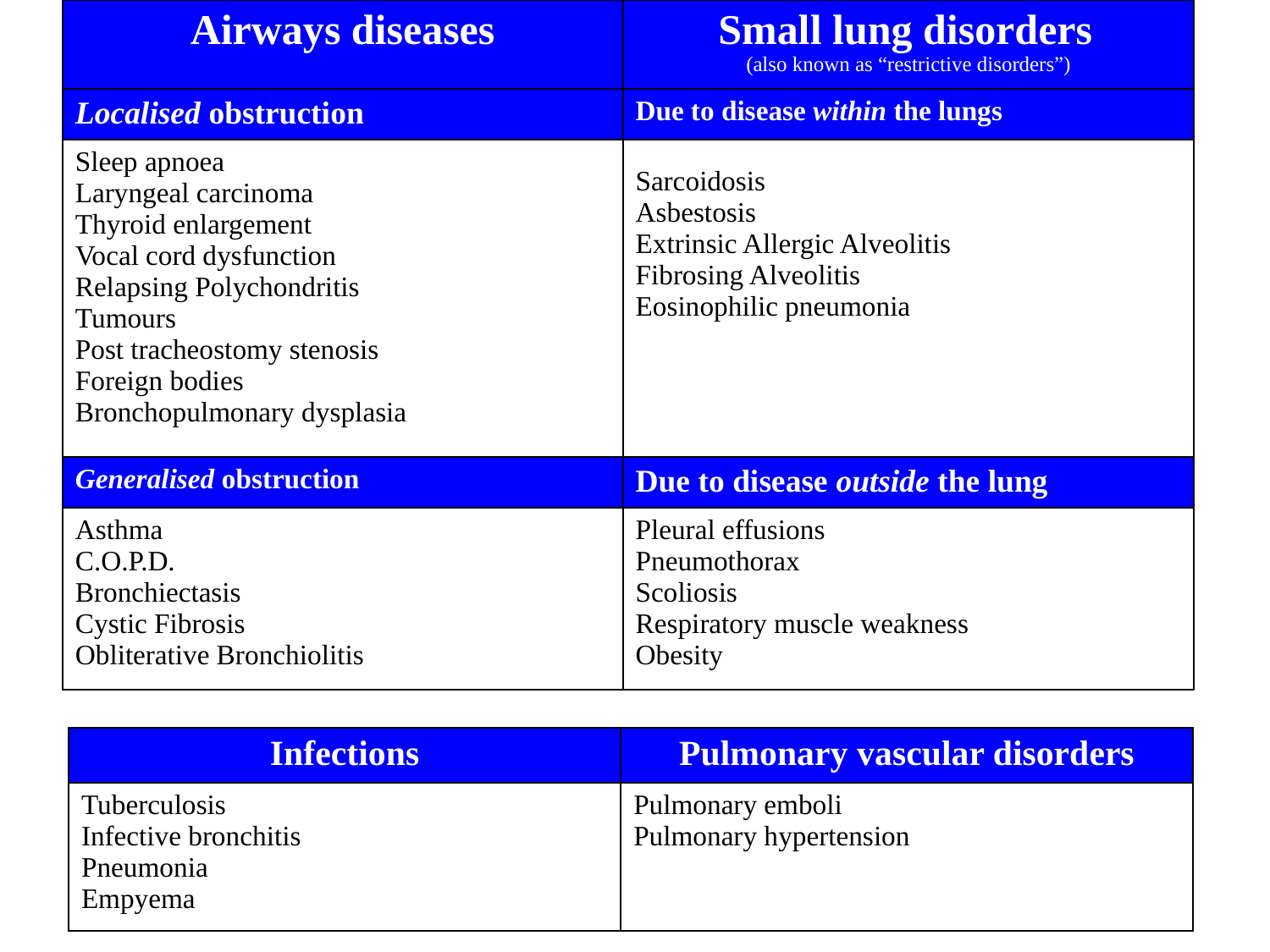

| Airways diseases | Small lung disorders (also known as “restrictive disorders”) |
| --- | --- |
| Localised obstruction | Due to disease within the lungs |
| Sleep apnoea Laryngeal carcinoma Thyroid enlargement Vocal cord dysfunction Relapsing Polychondritis Tumours Post tracheostomy stenosis Foreign bodies Bronchopulmonary dysplasia | Sarcoidosis Asbestosis Extrinsic Allergic Alveolitis Fibrosing Alveolitis Eosinophilic pneumonia |
| Generalised obstruction | Due to disease outside the lung |
| Asthma C.O.P.D. Bronchiectasis Cystic Fibrosis Obliterative Bronchiolitis | Pleural effusions Pneumothorax Scoliosis Respiratory muscle weakness Obesity |

| Infections | Pulmonary vascular disorders |
| --- | --- |
| Tuberculosis Infective bronchitis Pneumonia Empyema | Pulmonary emboli Pulmonary hypertension |

© Imperial College London
Page 6